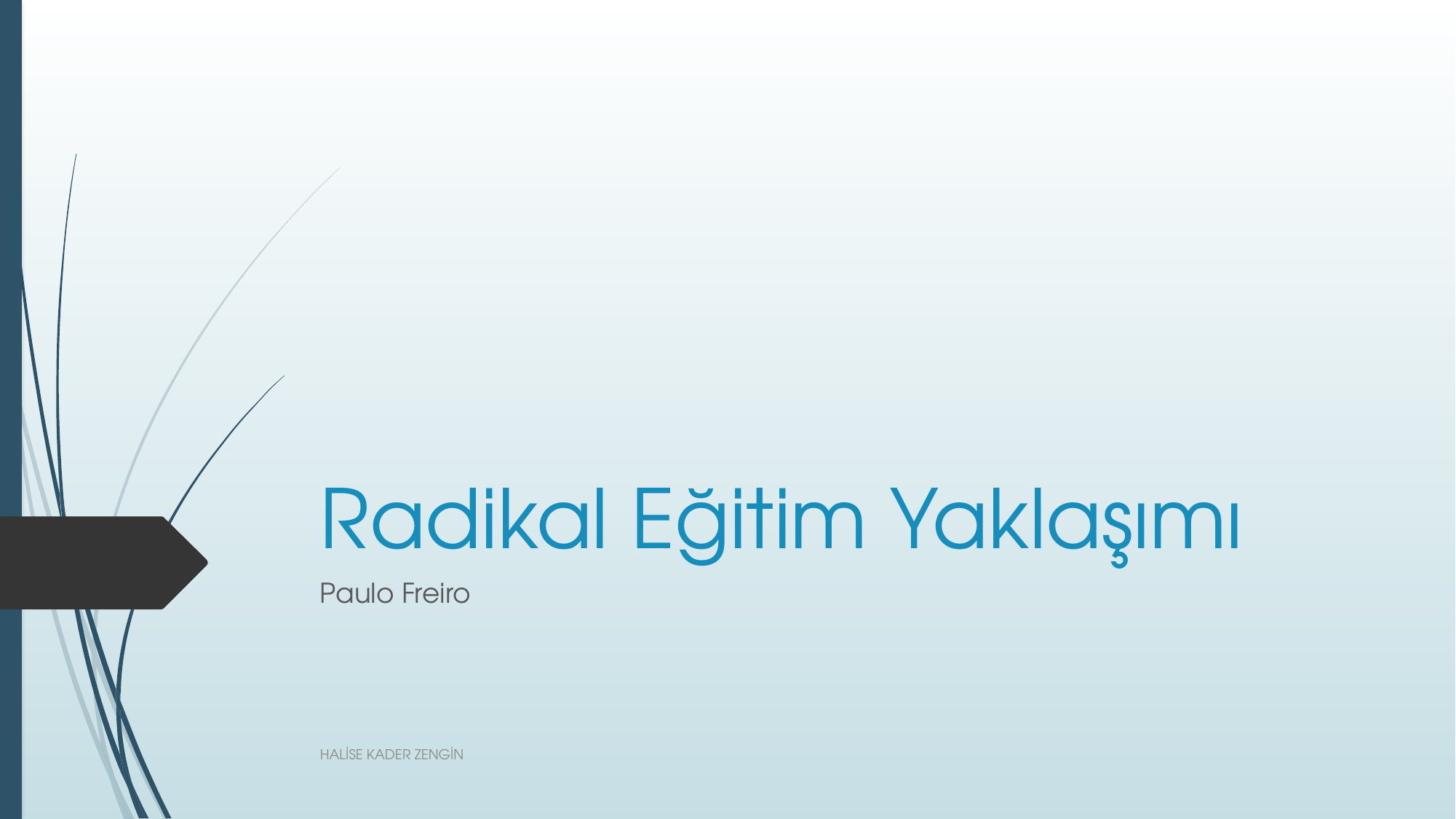

# Radikal Eğitim Yaklaşımı
Paulo Freiro
HALİSE KADER ZENGİN